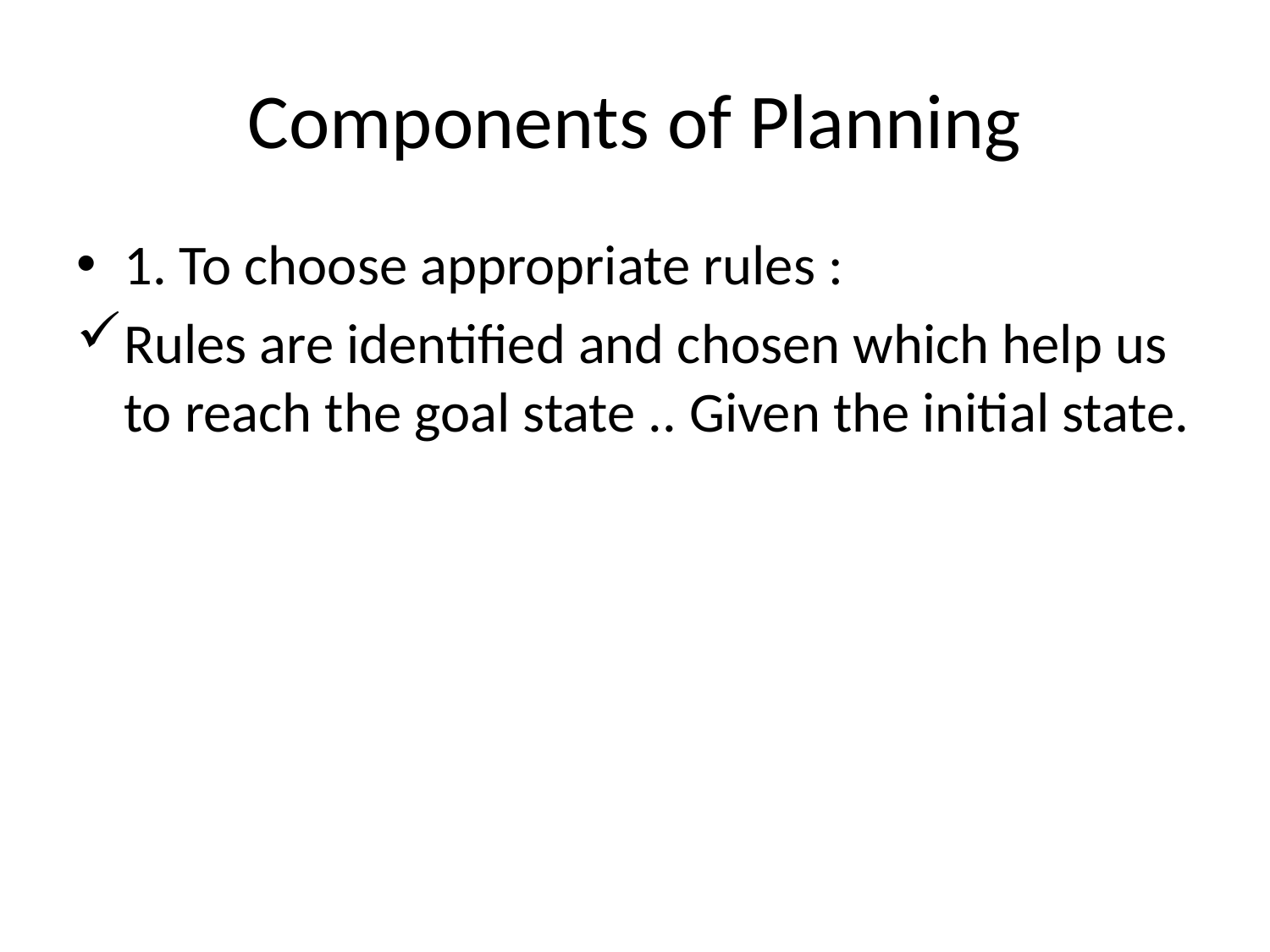

# Components of Planning
1. To choose appropriate rules :
Rules are identified and chosen which help us to reach the goal state .. Given the initial state.